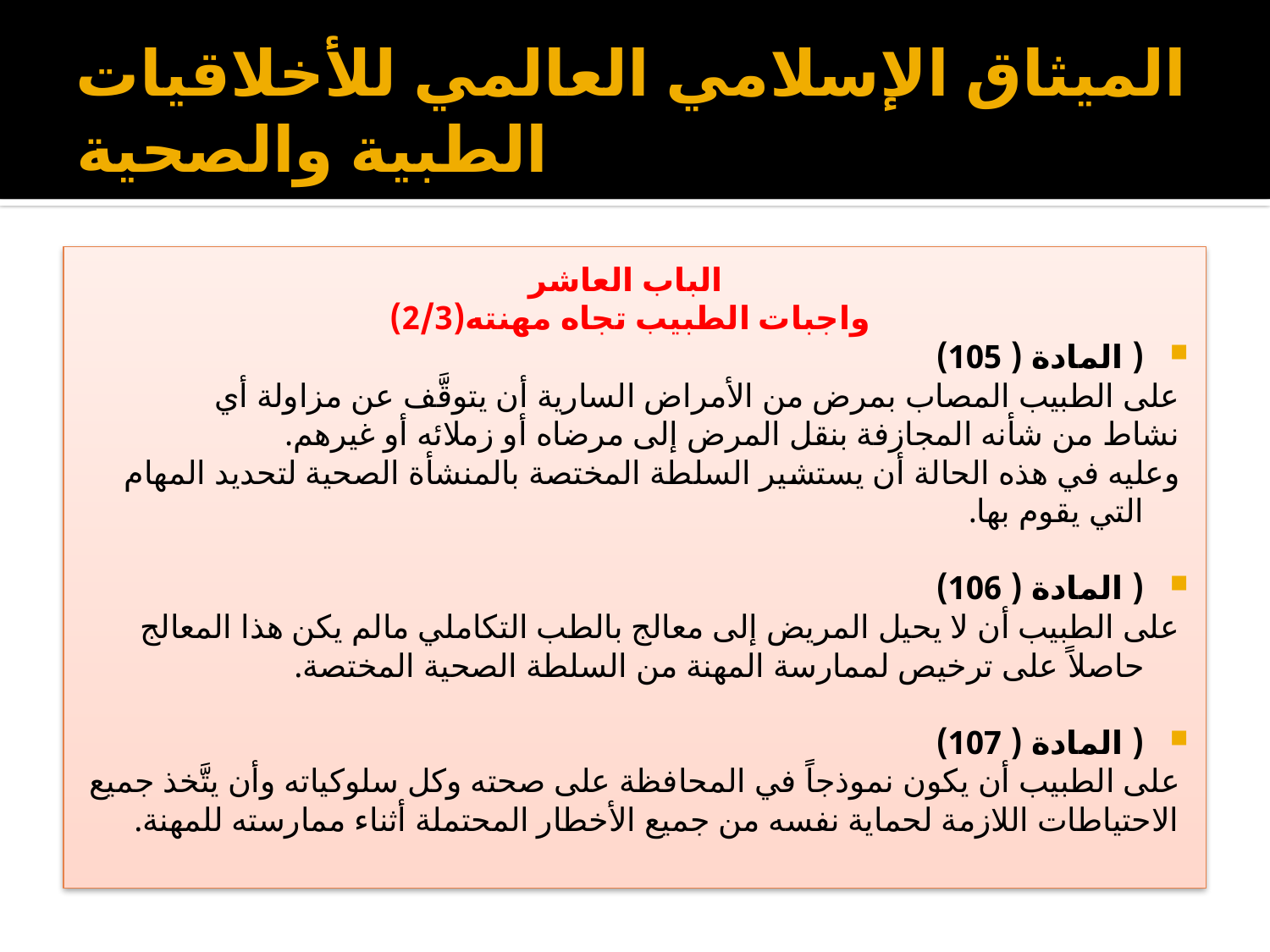

# الميثاق الإسلامي العالمي للأخلاقيات الطبية والصحية
الباب العاشر
واجبات الطبيب تجاه مهنته(2/3)
( المادة ( 105)
على الطبيب المصاب بمرض من الأمراض السارية أن يتوقَّف عن مزاولة أي
نشاط من شأنه المجازفة بنقل المرض إلى مرضاه أو زملائه أو غيرهم.
وعليه في هذه الحالة أن يستشير السلطة المختصة بالمنشأة الصحية لتحديد المهام التي يقوم بها.

( المادة ( 106)
على الطبيب أن لا يحيل المريض إلى معالج بالطب التكاملي مالم يكن هذا المعالج حاصلاً على ترخيص لممارسة المهنة من السلطة الصحية المختصة.

( المادة ( 107)
على الطبيب أن يكون نموذجاً في المحافظة على صحته وكل سلوكياته وأن يتَّخذ جميع
الاحتياطات اللازمة لحماية نفسه من جميع الأخطار المحتملة أثناء ممارسته للمهنة.